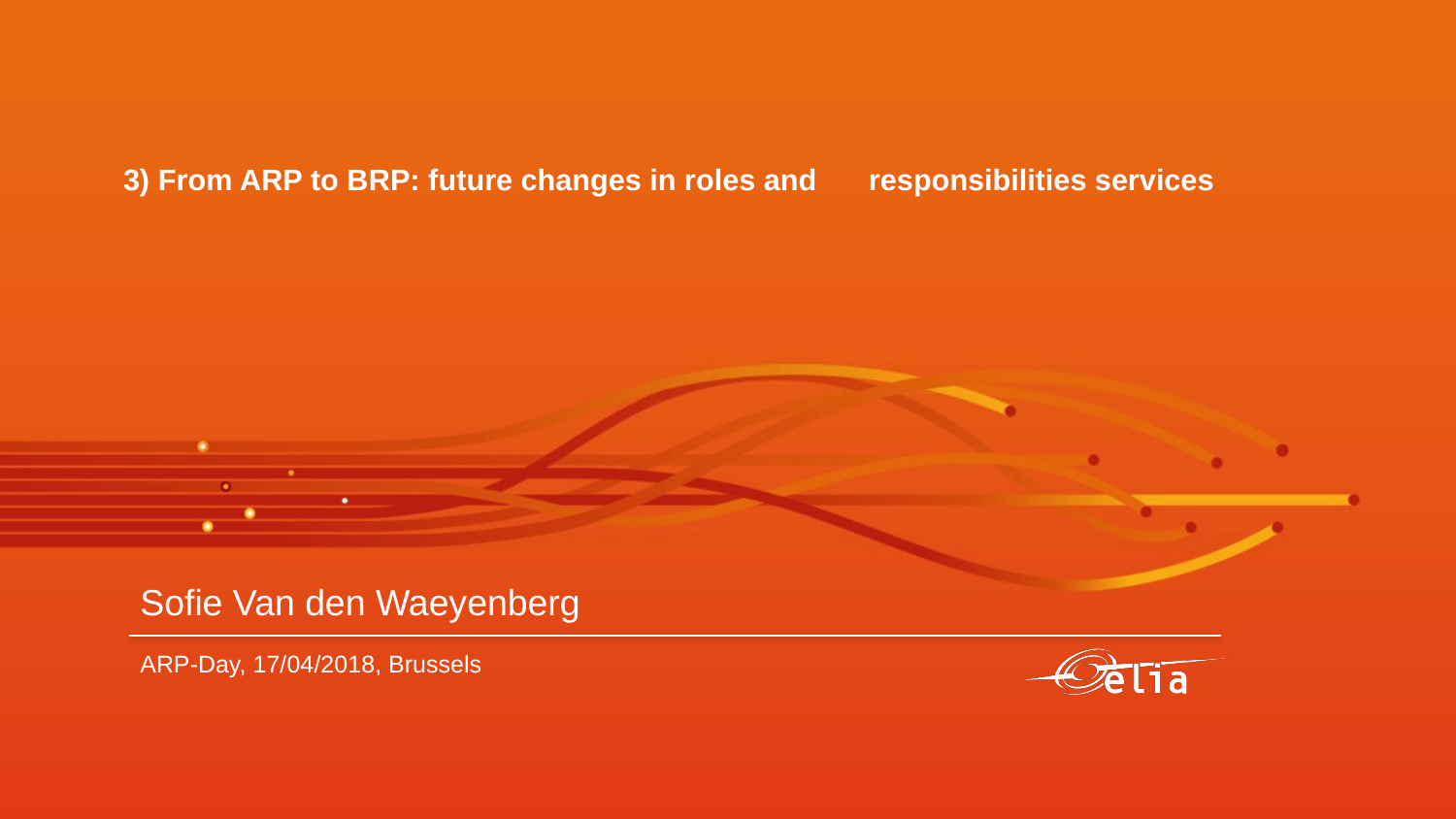

Arbeitsstand
# 3) From ARP to BRP: future changes in roles and 	responsibilities services

Sofie Van den Waeyenberg
ARP-Day, 17/04/2018, Brussels